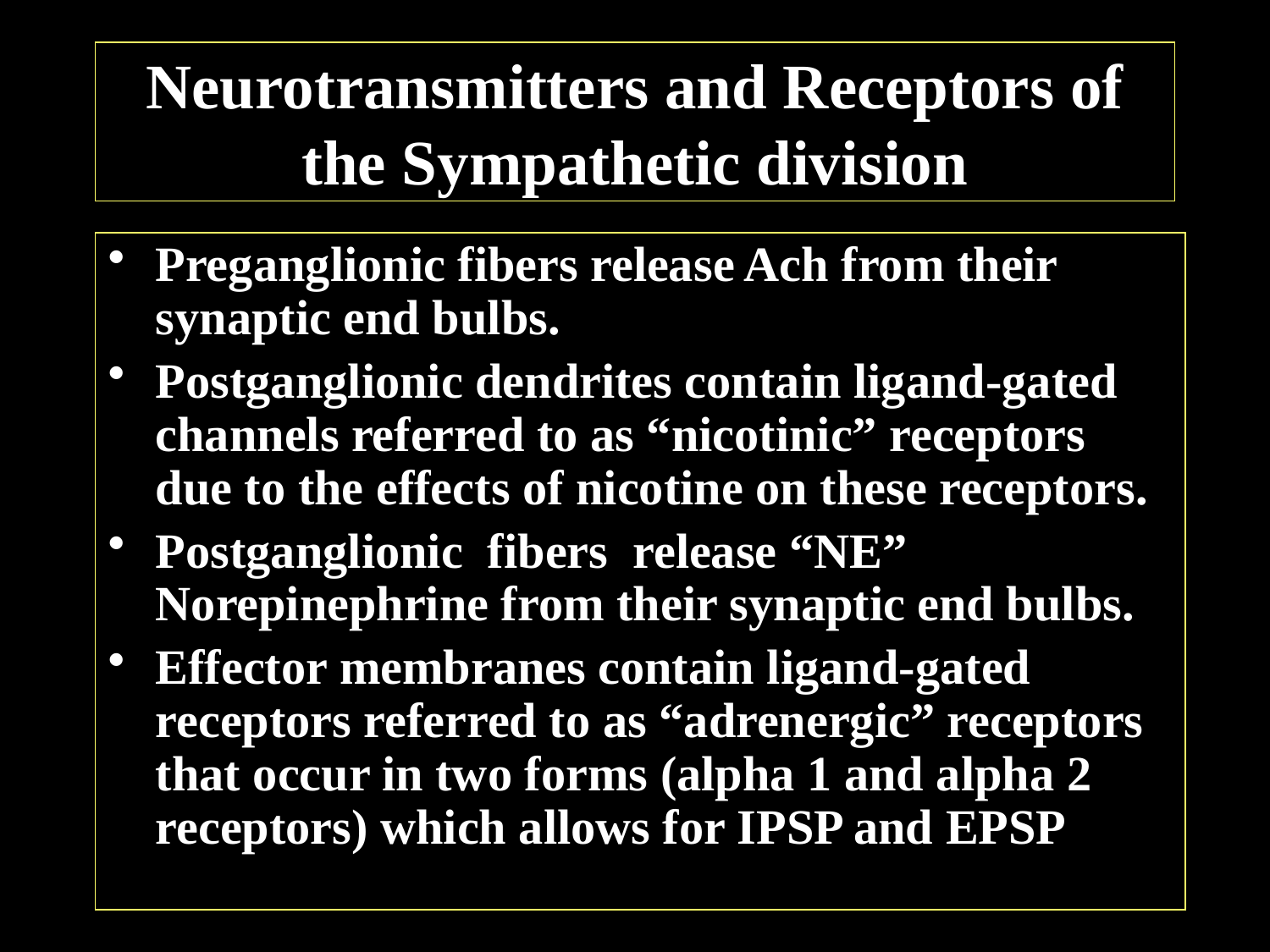

# Neurotransmitters and Receptors of the Sympathetic division
Preganglionic fibers release Ach from their synaptic end bulbs.
Postganglionic dendrites contain ligand-gated channels referred to as “nicotinic” receptors due to the effects of nicotine on these receptors.
Postganglionic  fibers  release “NE” Norepinephrine from their synaptic end bulbs.
Effector membranes contain ligand-gated receptors referred to as “adrenergic” receptors that occur in two forms (alpha 1 and alpha 2 receptors) which allows for IPSP and EPSP